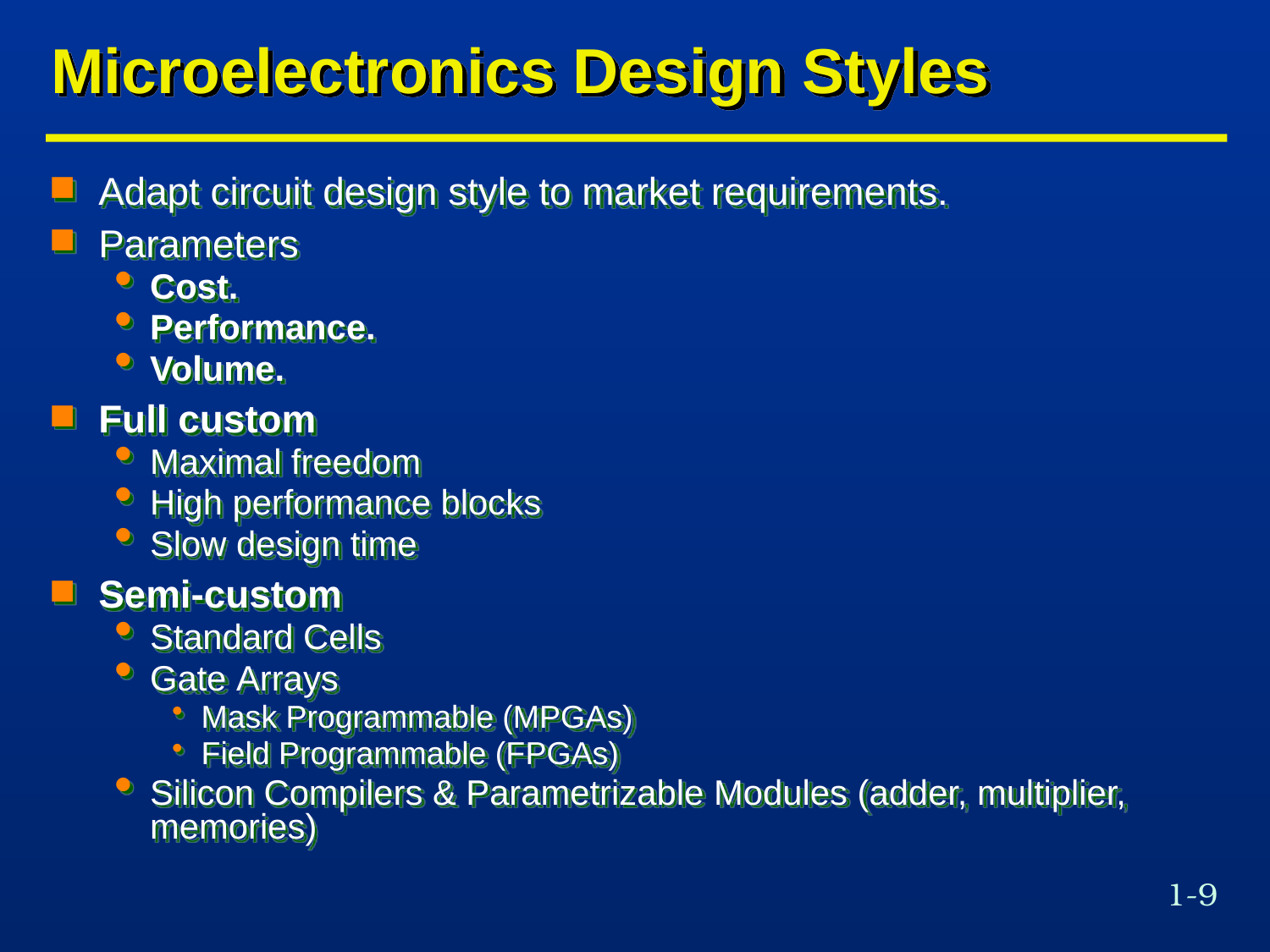

# Microelectronics Design Styles
Adapt circuit design style to market requirements.
Parameters
Cost.
Performance.
Volume.
Full custom
Maximal freedom
High performance blocks
Slow design time
Semi-custom
Standard Cells
Gate Arrays
Mask Programmable (MPGAs)
Field Programmable (FPGAs)
Silicon Compilers & Parametrizable Modules (adder, multiplier, memories)